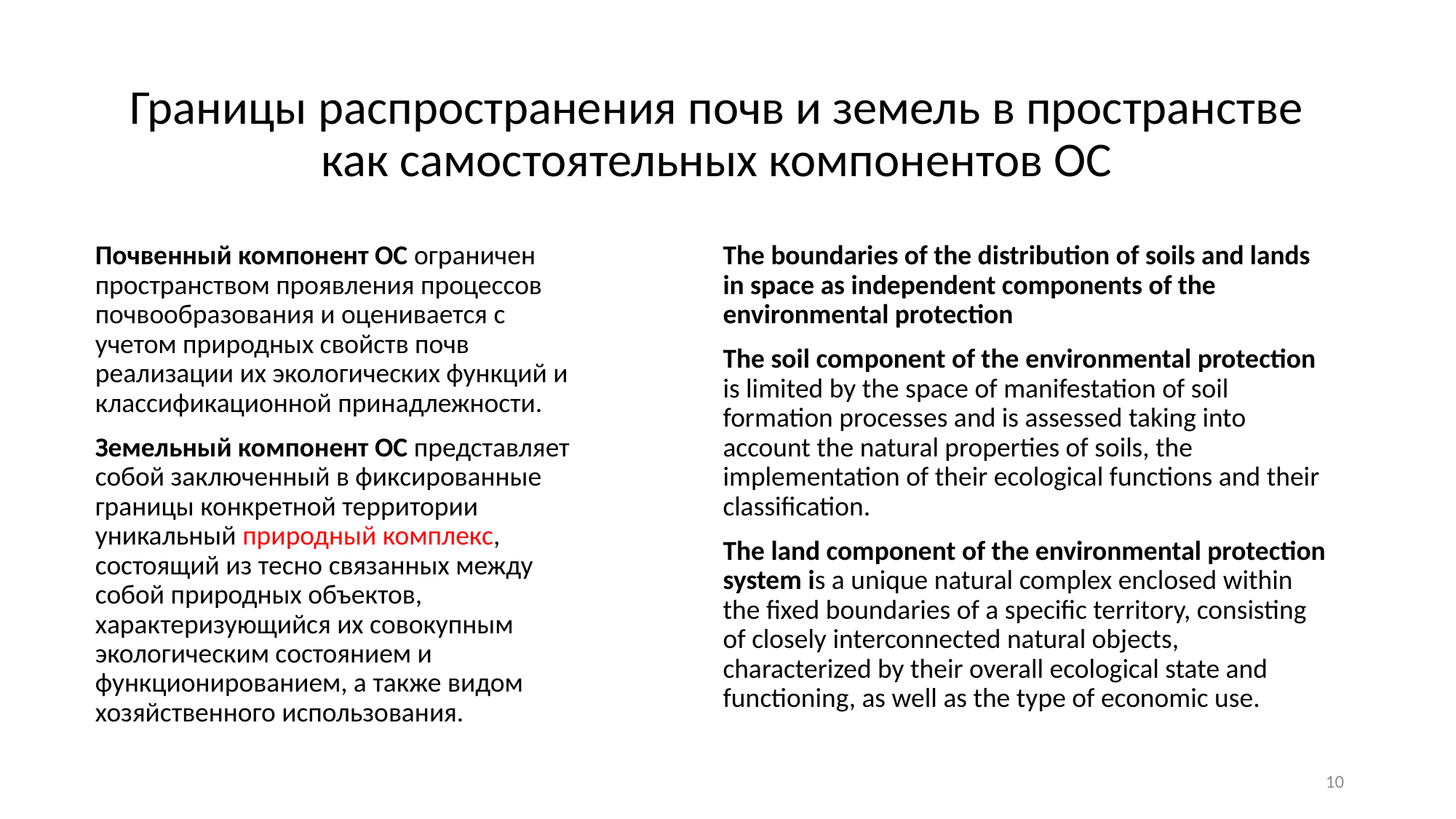

# Границы распространения почв и земель в пространстве как самостоятельных компонентов ОС
Почвенный компонент ОС ограничен пространством проявления процессов почвообразования и оценивается с учетом природных свойств почв реализации их экологических функций и классификационной принадлежности.
Земельный компонент ОС представляет собой заключенный в фиксированные границы конкретной территории уникальный природный комплекс, состоящий из тесно связанных между собой природных объектов, характеризующийся их совокупным экологическим состоянием и функционированием, а также видом хозяйственного использования.

The boundaries of the distribution of soils and lands in space as independent components of the environmental protection
The soil component of the environmental protection is limited by the space of manifestation of soil formation processes and is assessed taking into account the natural properties of soils, the implementation of their ecological functions and their classification.
The land component of the environmental protection system is a unique natural complex enclosed within the fixed boundaries of a specific territory, consisting of closely interconnected natural objects, characterized by their overall ecological state and functioning, as well as the type of economic use.
10